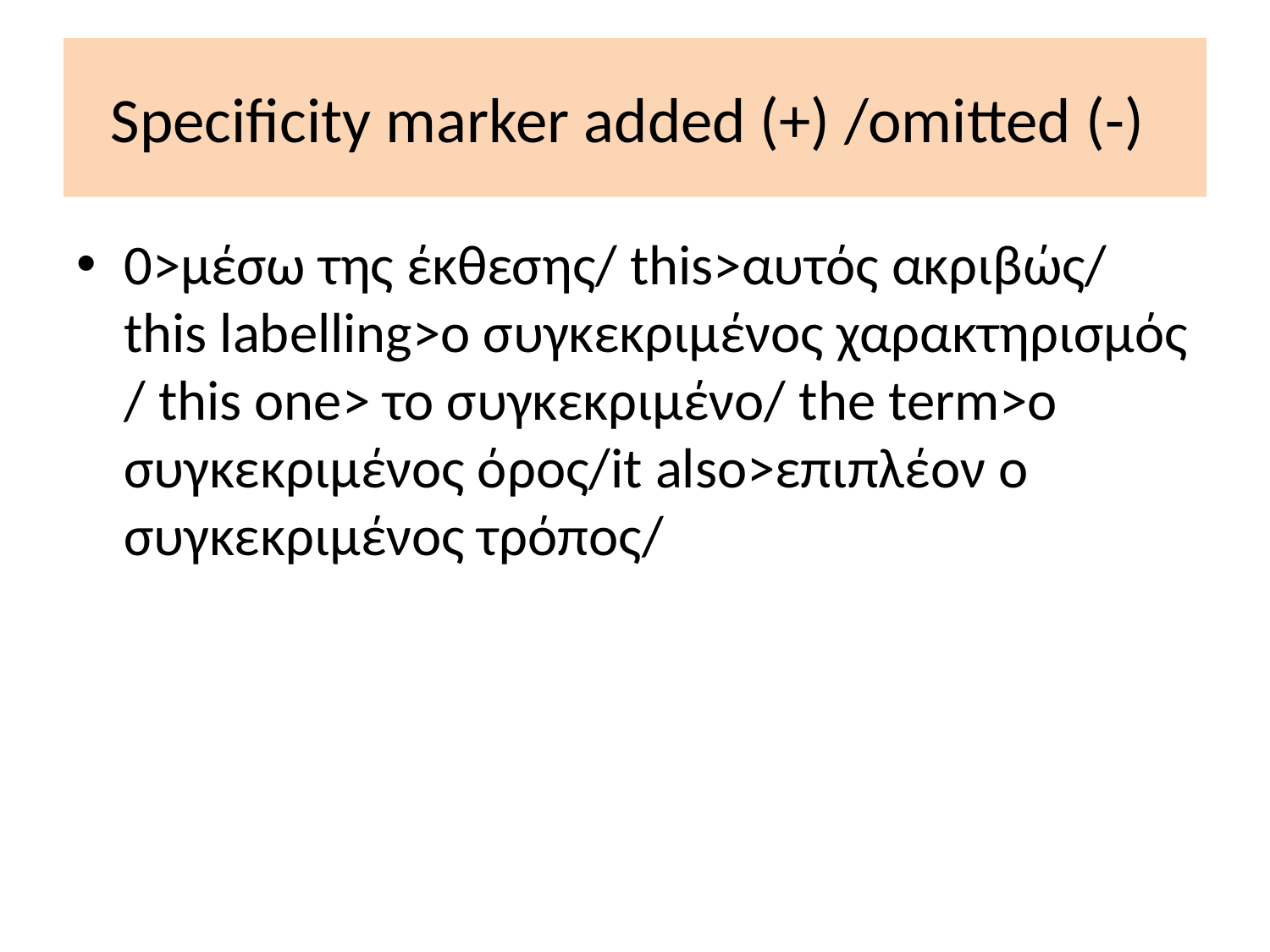

# Specificity marker added (+) /omitted (-)
0>μέσω της έκθεσης/ this>αυτός ακριβώς/ this labelling>ο συγκεκριμένος χαρακτηρισμός / this one> το συγκεκριμένο/ the term>ο συγκεκριμένος όρος/it also>επιπλέον ο συγκεκριμένος τρόπος/